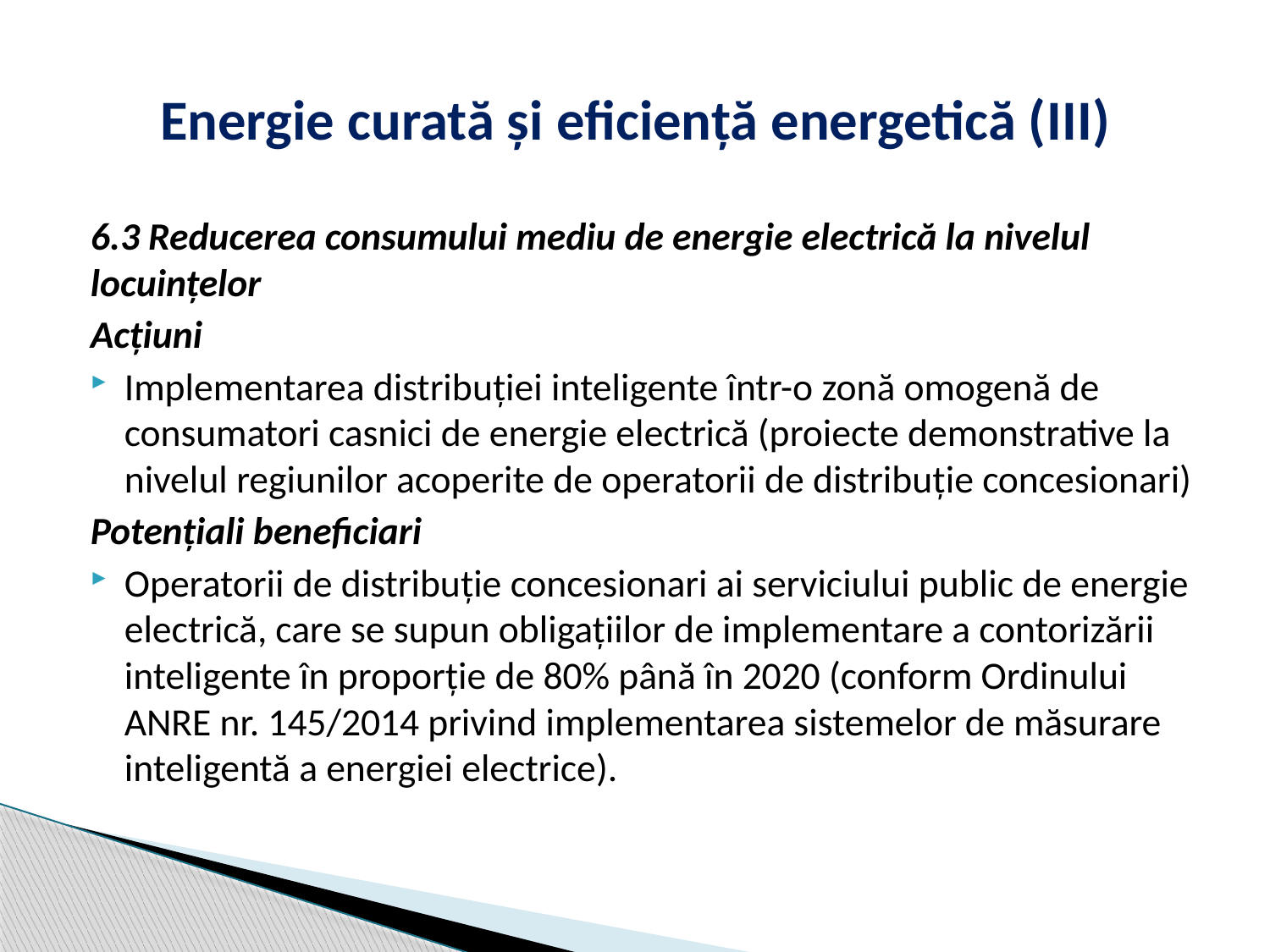

# Energie curată și eficiență energetică (III)
6.3 Reducerea consumului mediu de energie electrică la nivelul locuinţelor
Acțiuni
Implementarea distribuţiei inteligente într-o zonă omogenă de consumatori casnici de energie electrică (proiecte demonstrative la nivelul regiunilor acoperite de operatorii de distribuție concesionari)
Potențiali beneficiari
Operatorii de distribuţie concesionari ai serviciului public de energie electrică, care se supun obligaţiilor de implementare a contorizării inteligente în proporţie de 80% până în 2020 (conform Ordinului ANRE nr. 145/2014 privind implementarea sistemelor de măsurare inteligentă a energiei electrice).